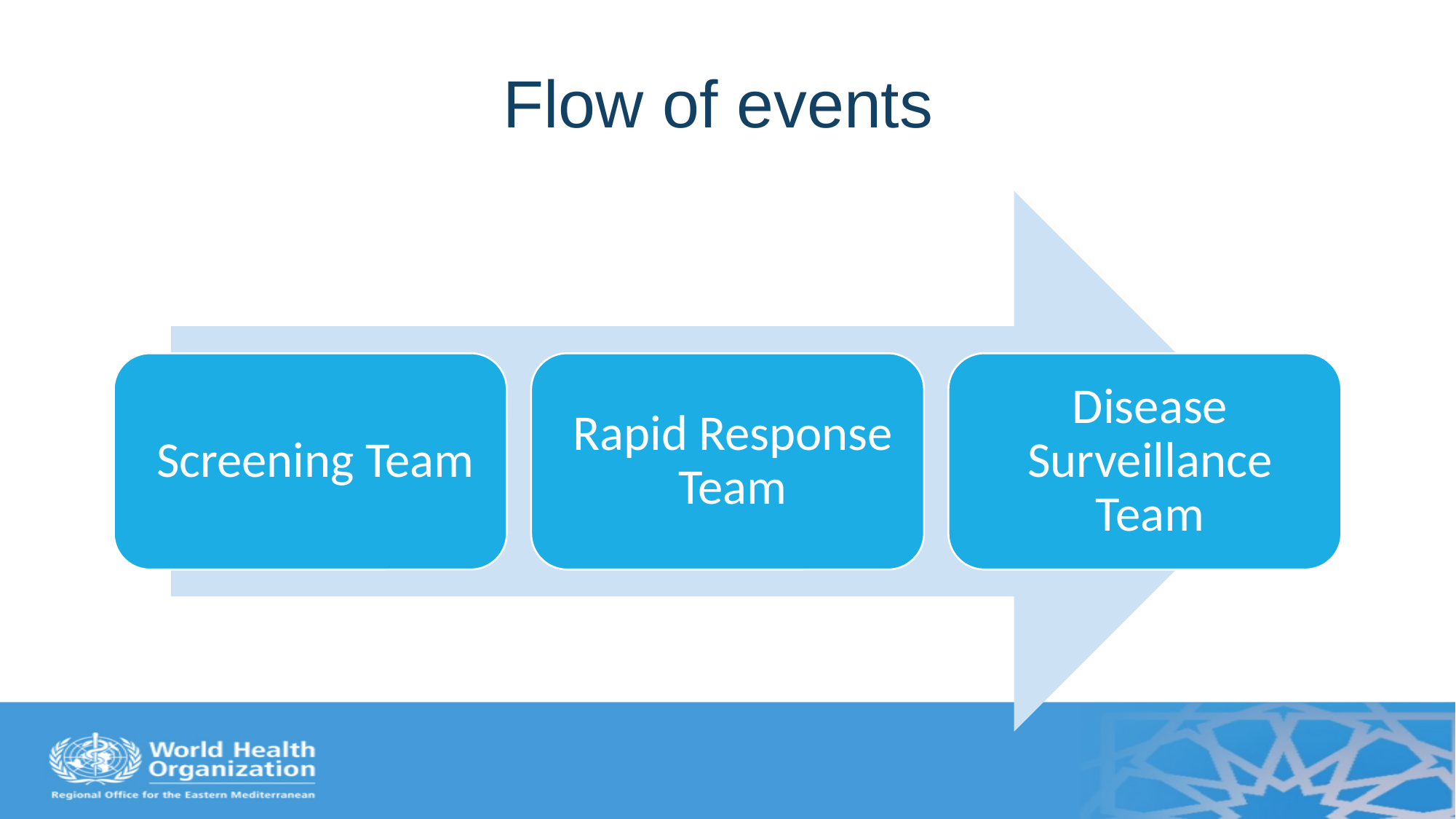

# Flow of events
Screening Team
Rapid Response Team
Disease Surveillance Team